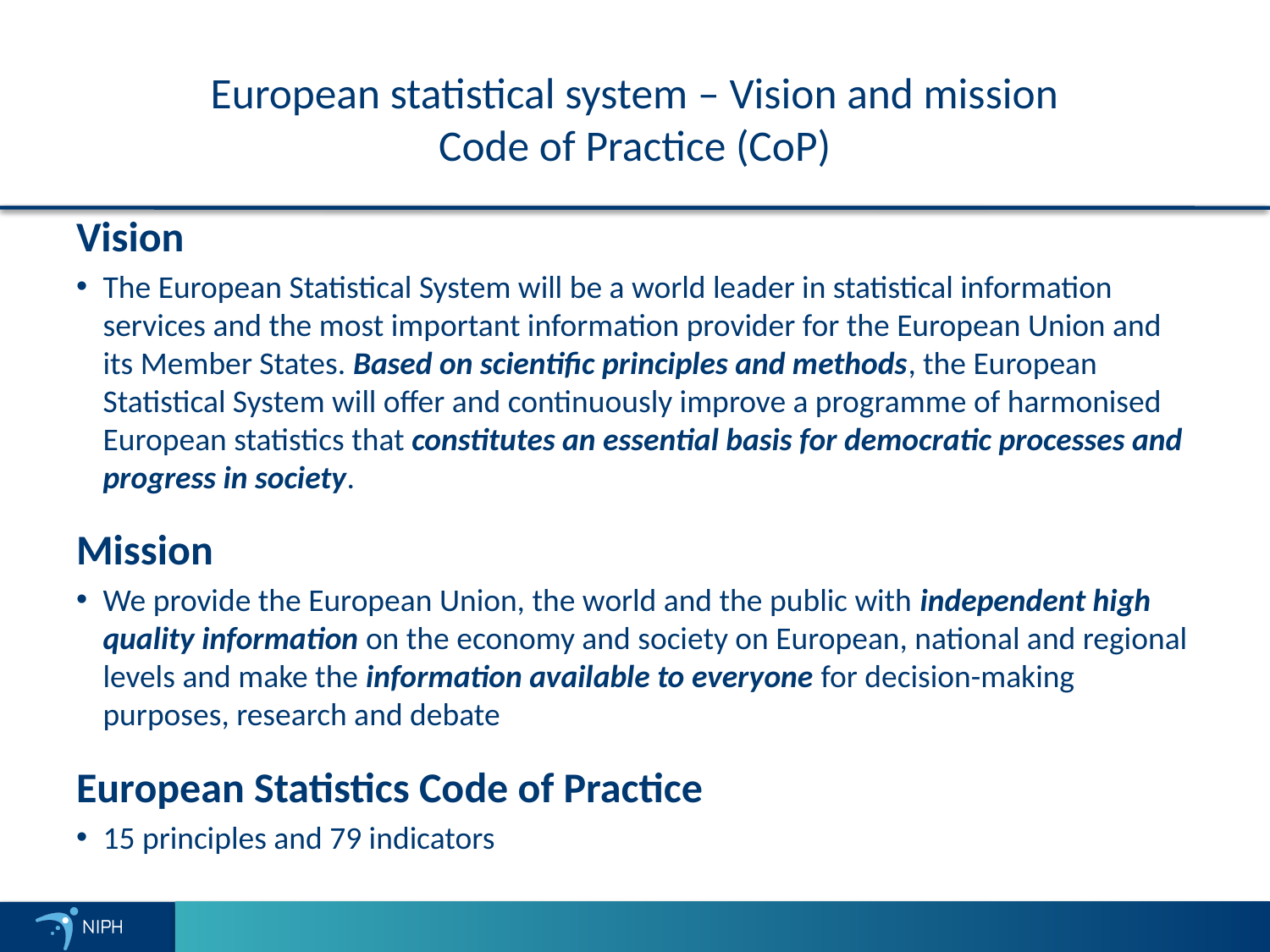

# European statistical system – Vision and mission Code of Practice (CoP)
Vision
The European Statistical System will be a world leader in statistical information services and the most important information provider for the European Union and its Member States. Based on scientific principles and methods, the European Statistical System will offer and continuously improve a programme of harmonised European statistics that constitutes an essential basis for democratic processes and progress in society.

Mission
We provide the European Union, the world and the public with independent high quality information on the economy and society on European, national and regional levels and make the information available to everyone for decision-making purposes, research and debate

European Statistics Code of Practice
15 principles and 79 indicators